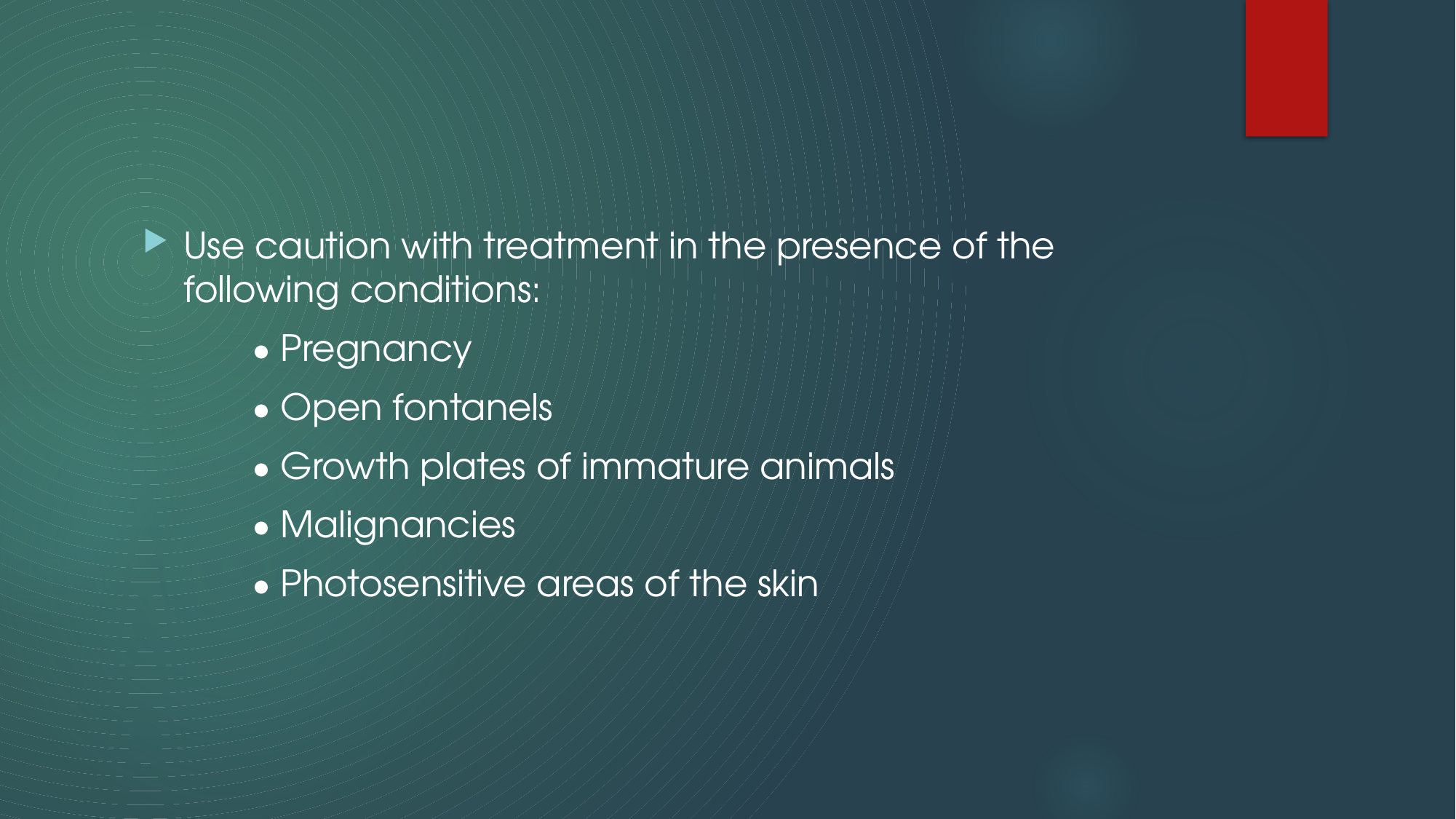

Use caution with treatment in the presence of the following conditions:
	• Pregnancy
	• Open fontanels
	• Growth plates of immature animals
	• Malignancies
	• Photosensitive areas of the skin